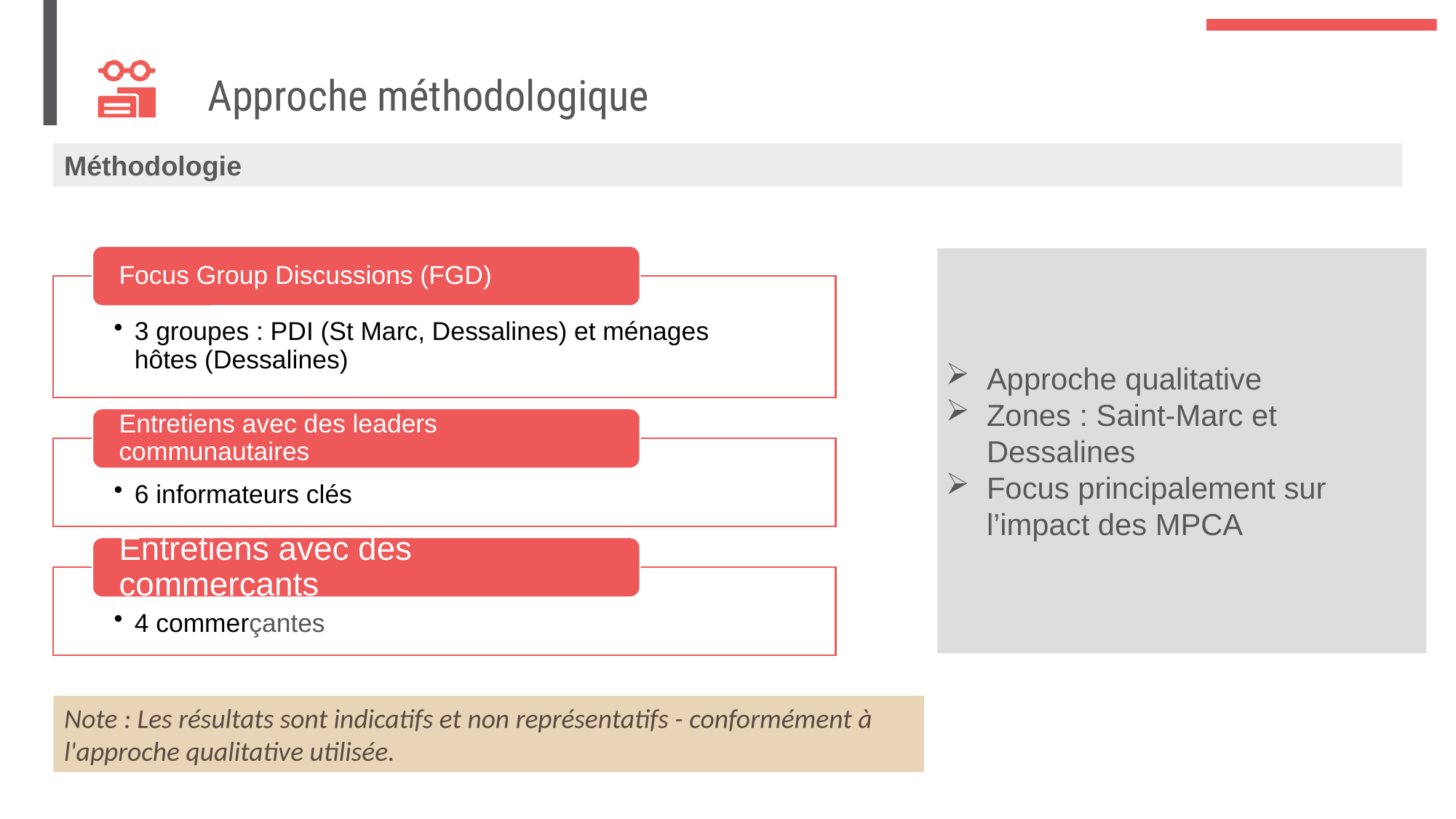

Approche méthodologique

Méthodologie
3 groupes : PDI (St Marc, Dessalines) et ménages hôtes (Dessalines)
Focus Group Discussions (FGD)
6 informateurs clés
Entretiens avec des leaders communautaires
4 commerçantes
Entretiens avec des commerçants

Approche qualitative
Zones : Saint-Marc et Dessalines
Focus principalement sur l’impact des MPCA
Note : Les résultats sont indicatifs et non représentatifs - conformément à l'approche qualitative utilisée.